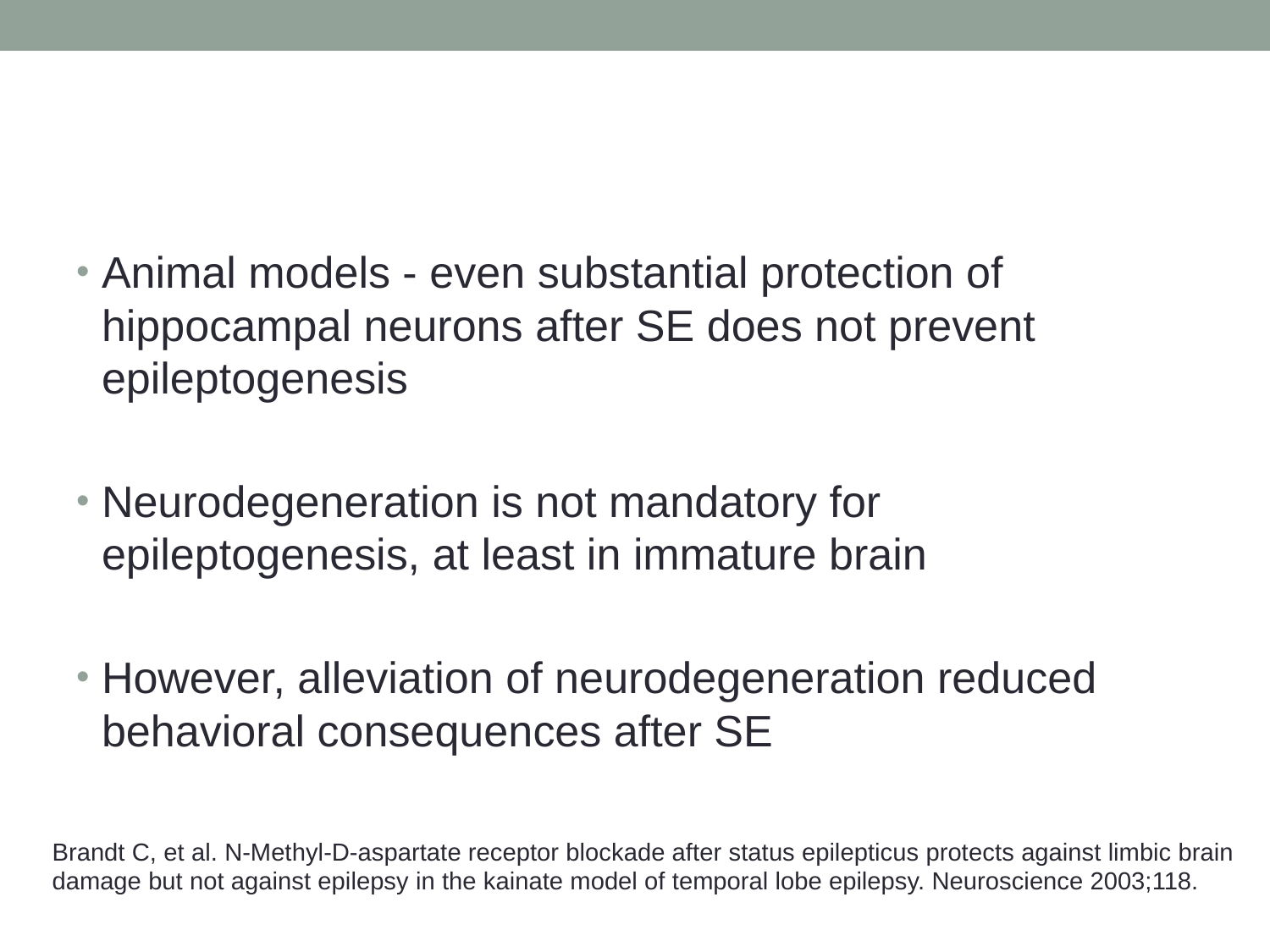

#
Animal models - even substantial protection of hippocampal neurons after SE does not prevent epileptogenesis

Neurodegeneration is not mandatory for epileptogenesis, at least in immature brain

However, alleviation of neurodegeneration reduced behavioral consequences after SE

Brandt C, et al. N-Methyl-D-aspartate receptor blockade after status epilepticus protects against limbic brain damage but not against epilepsy in the kainate model of temporal lobe epilepsy. Neuroscience 2003;118.